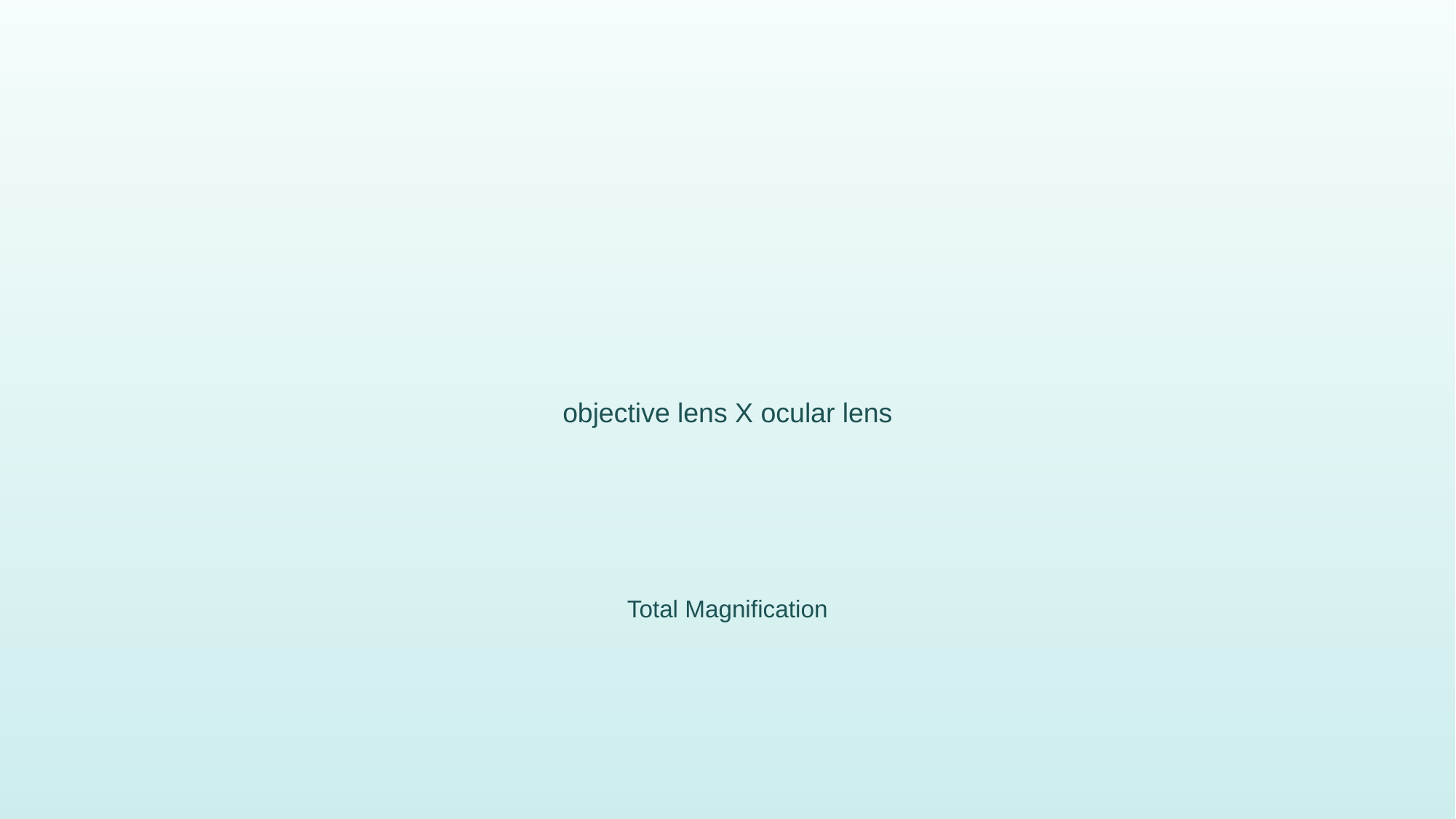

objective lens X ocular lens

Total Magnification